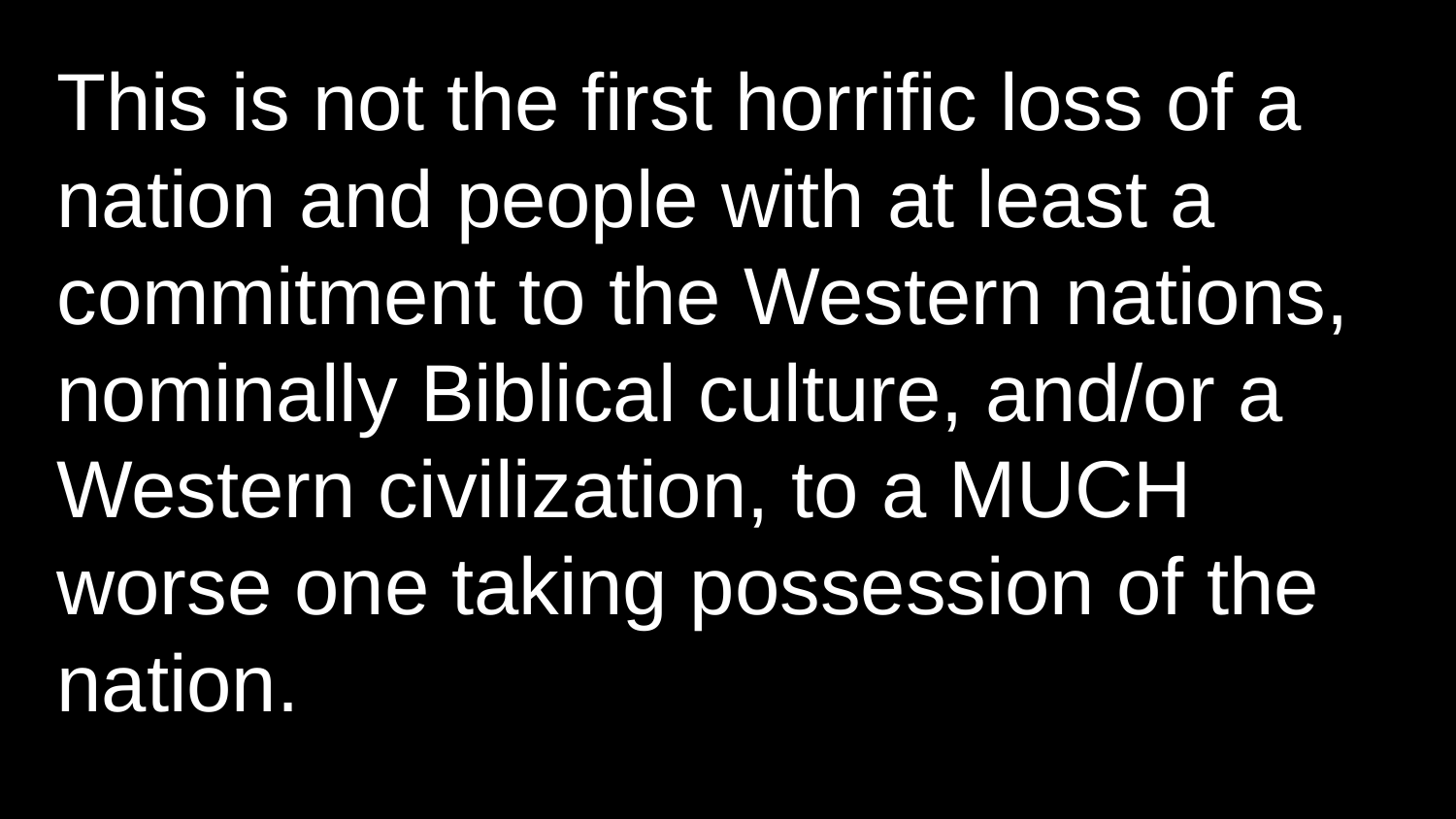

This is not the first horrific loss of a nation and people with at least a commitment to the Western nations, nominally Biblical culture, and/or a Western civilization, to a MUCH worse one taking possession of the nation.
1